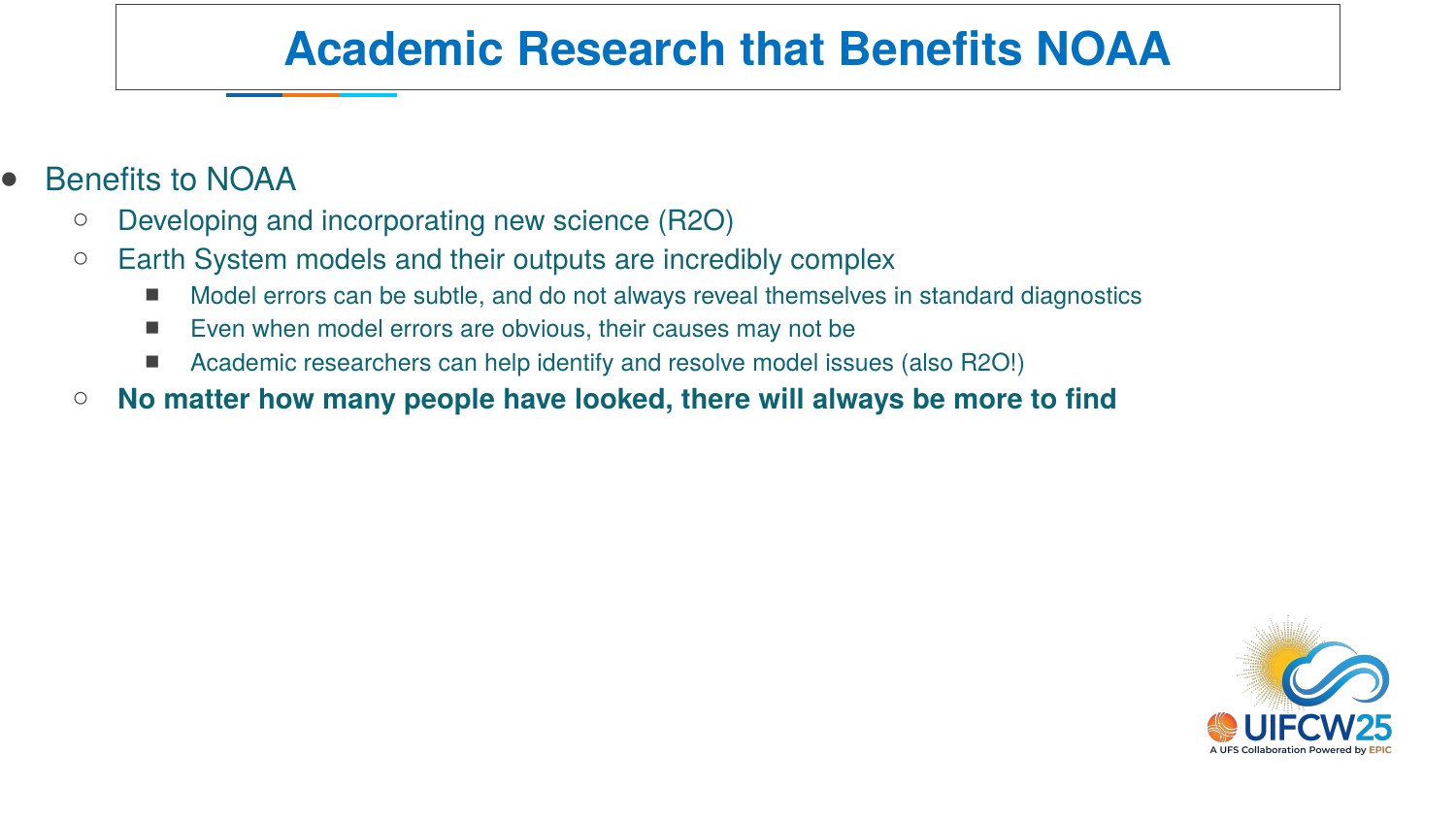

Academic Research that Benefits NOAA
Benefits to NOAA
Developing and incorporating new science (R2O)
Earth System models and their outputs are incredibly complex
Model errors can be subtle, and do not always reveal themselves in standard diagnostics
Even when model errors are obvious, their causes may not be
Academic researchers can help identify and resolve model issues (also R2O!)
No matter how many people have looked, there will always be more to find

#